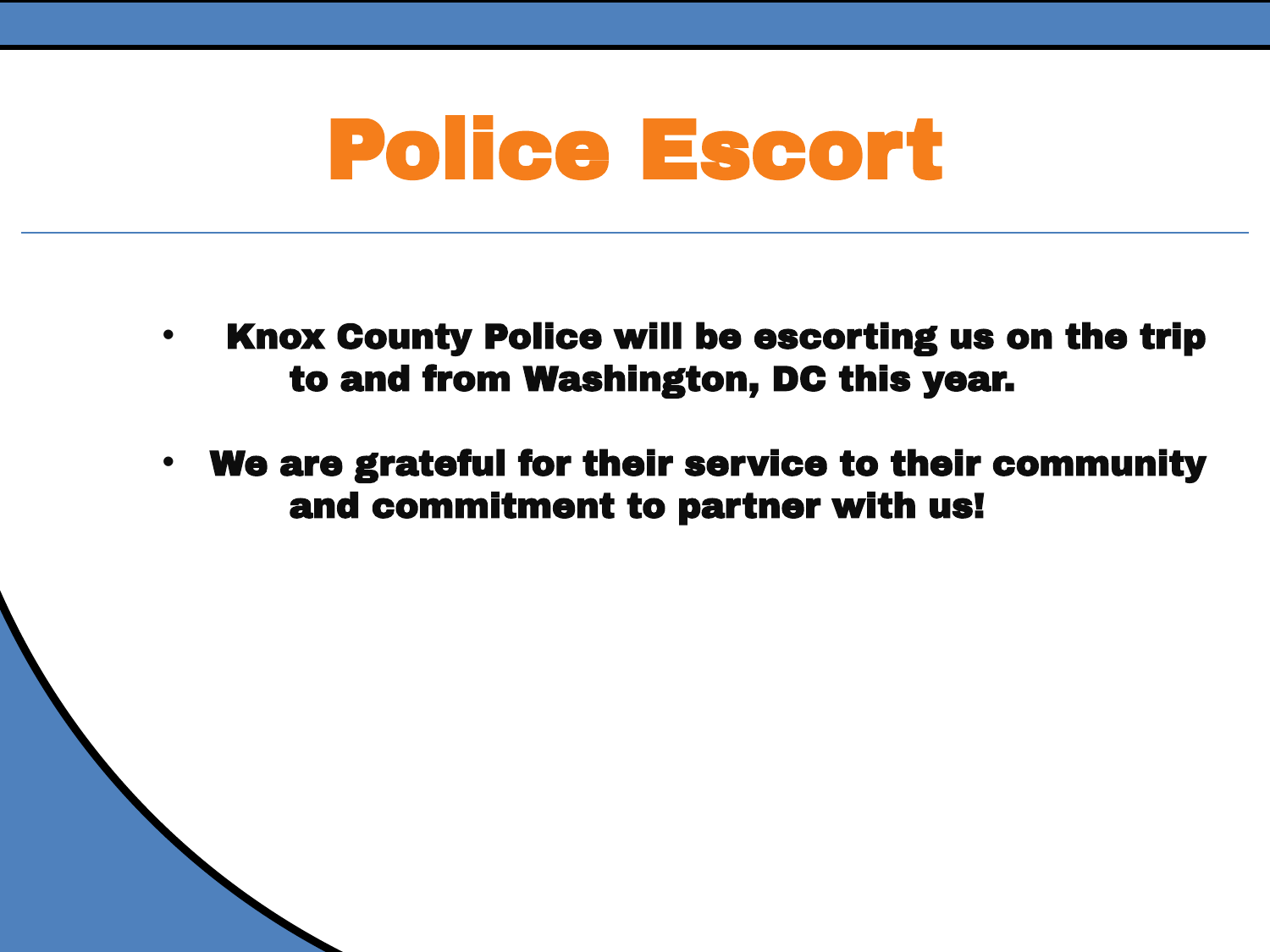

Police Escort

Knox County Police will be escorting us on the trip
	to and from Washington, DC this year.

We are grateful for their service to their community
	and commitment to partner with us!